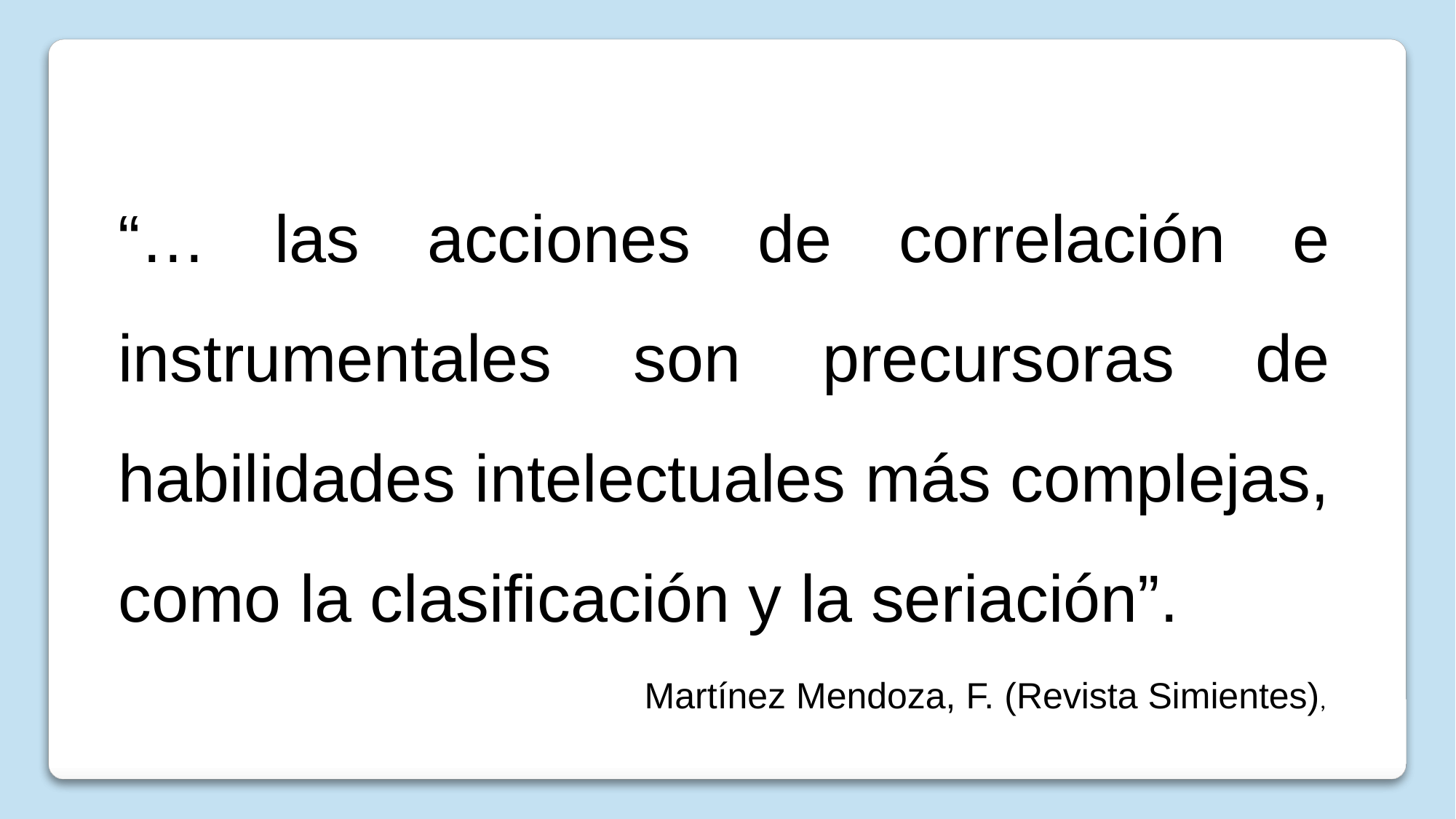

“… las acciones de correlación e instrumentales son precursoras de habilidades intelectuales más complejas, como la clasificación y la seriación”.
Martínez Mendoza, F. (Revista Simientes),